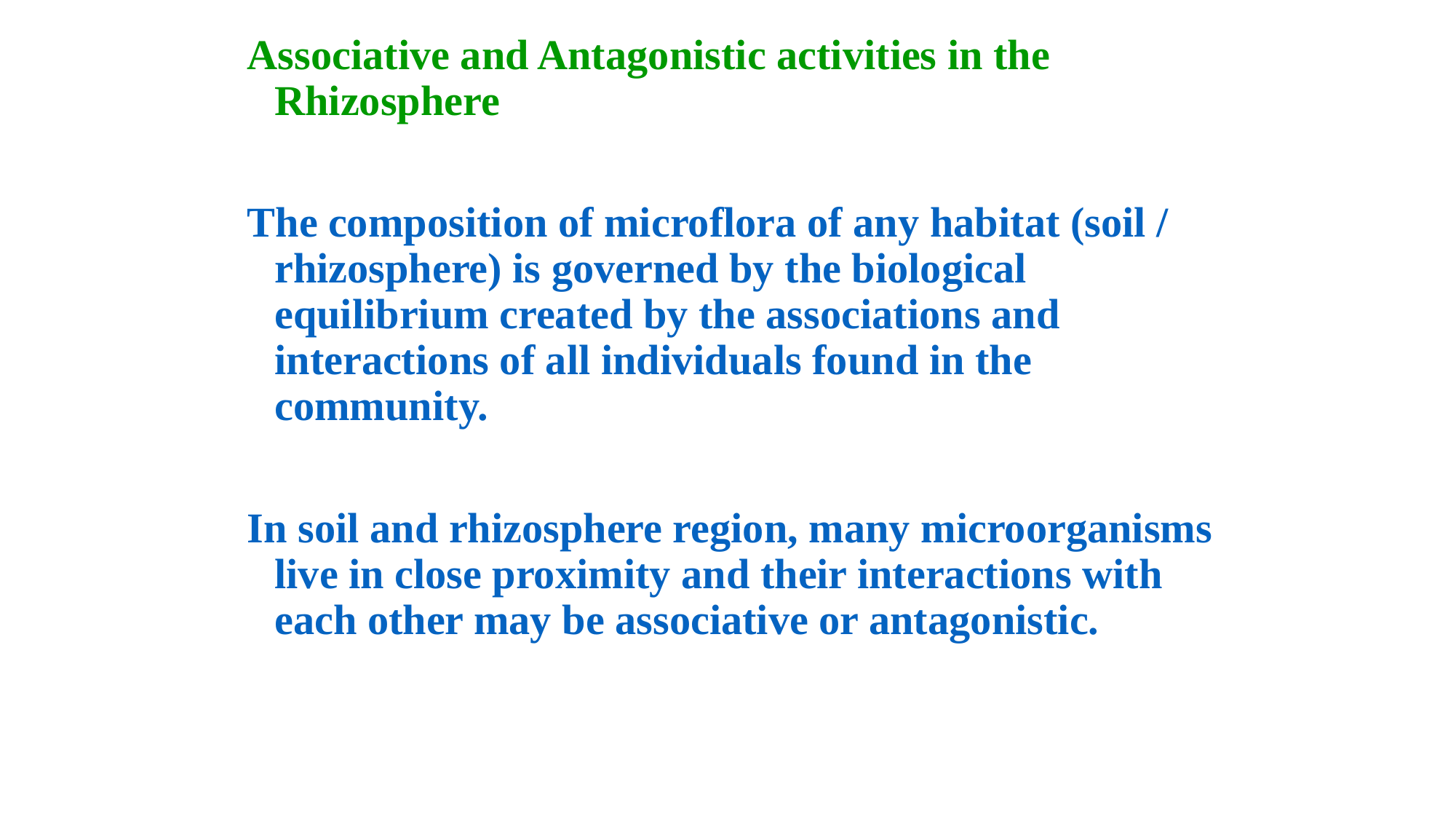

#
Associative and Antagonistic activities in the Rhizosphere

The composition of microflora of any habitat (soil / rhizosphere) is governed by the biological equilibrium created by the associations and interactions of all individuals found in the community.

In soil and rhizosphere region, many microorganisms live in close proximity and their interactions with each other may be associative or antagonistic.